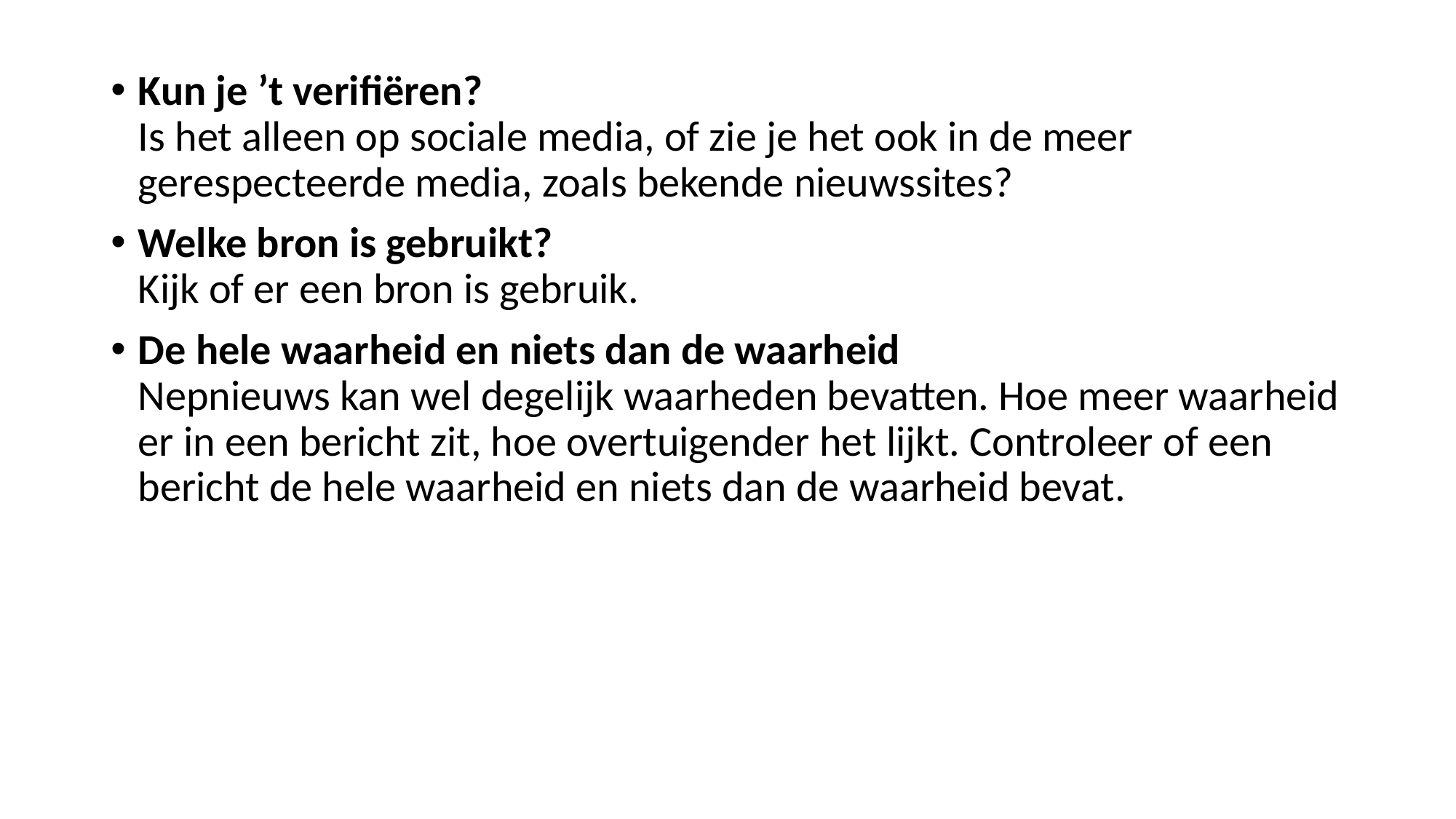

Kun je ’t verifiëren?
Is het alleen op sociale media, of zie je het ook in de meer gerespecteerde media, zoals bekende nieuwssites?
Welke bron is gebruikt?
Kijk of er een bron is gebruik.
De hele waarheid en niets dan de waarheid
Nepnieuws kan wel degelijk waarheden bevatten. Hoe meer waarheid er in een bericht zit, hoe overtuigender het lijkt. Controleer of een bericht de hele waarheid en niets dan de waarheid bevat.